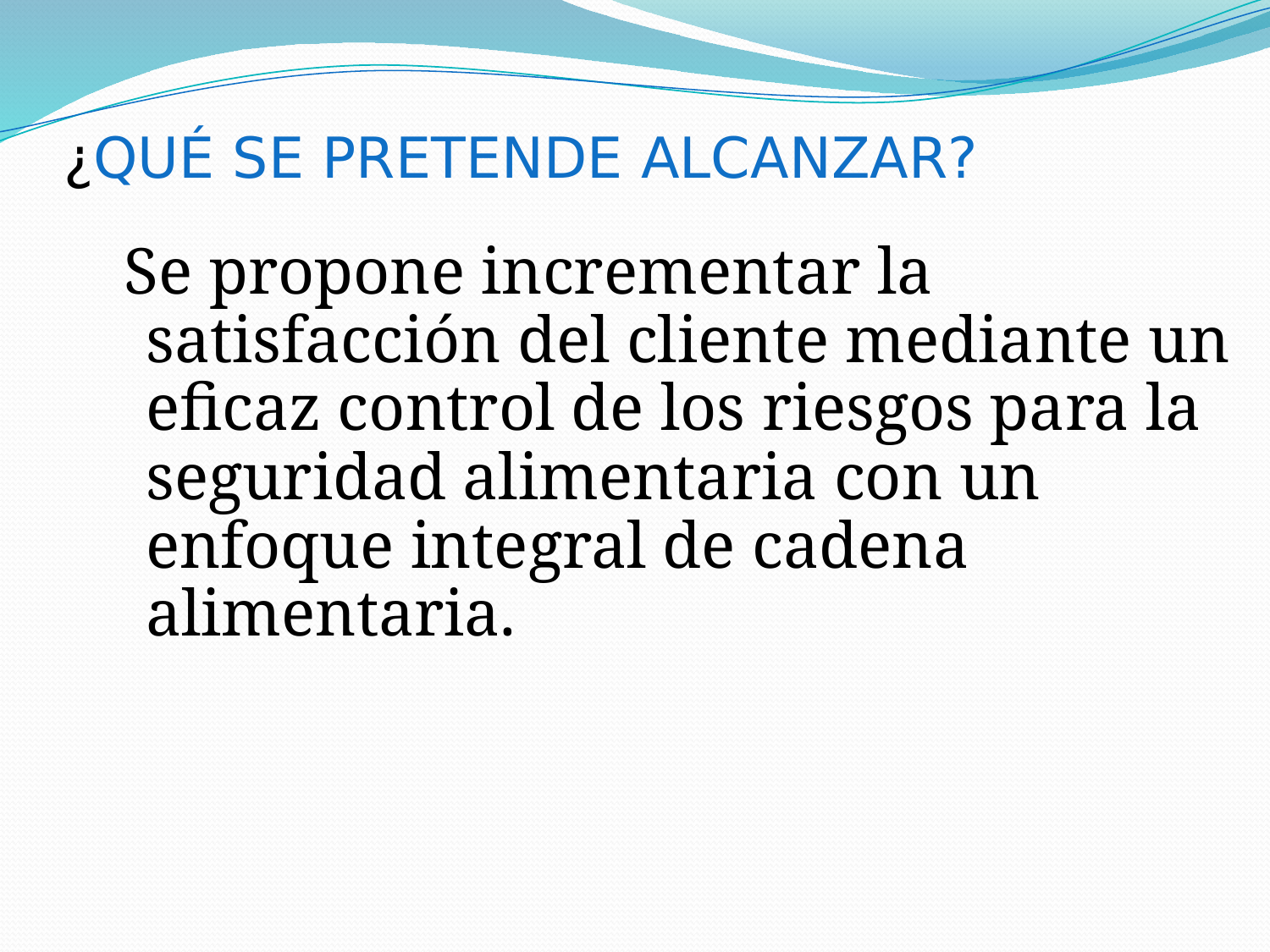

# ¿QUÉ SE PRETENDE ALCANZAR?
 Se propone incrementar la satisfacción del cliente mediante un eficaz control de los riesgos para la seguridad alimentaria con un enfoque integral de cadena alimentaria.